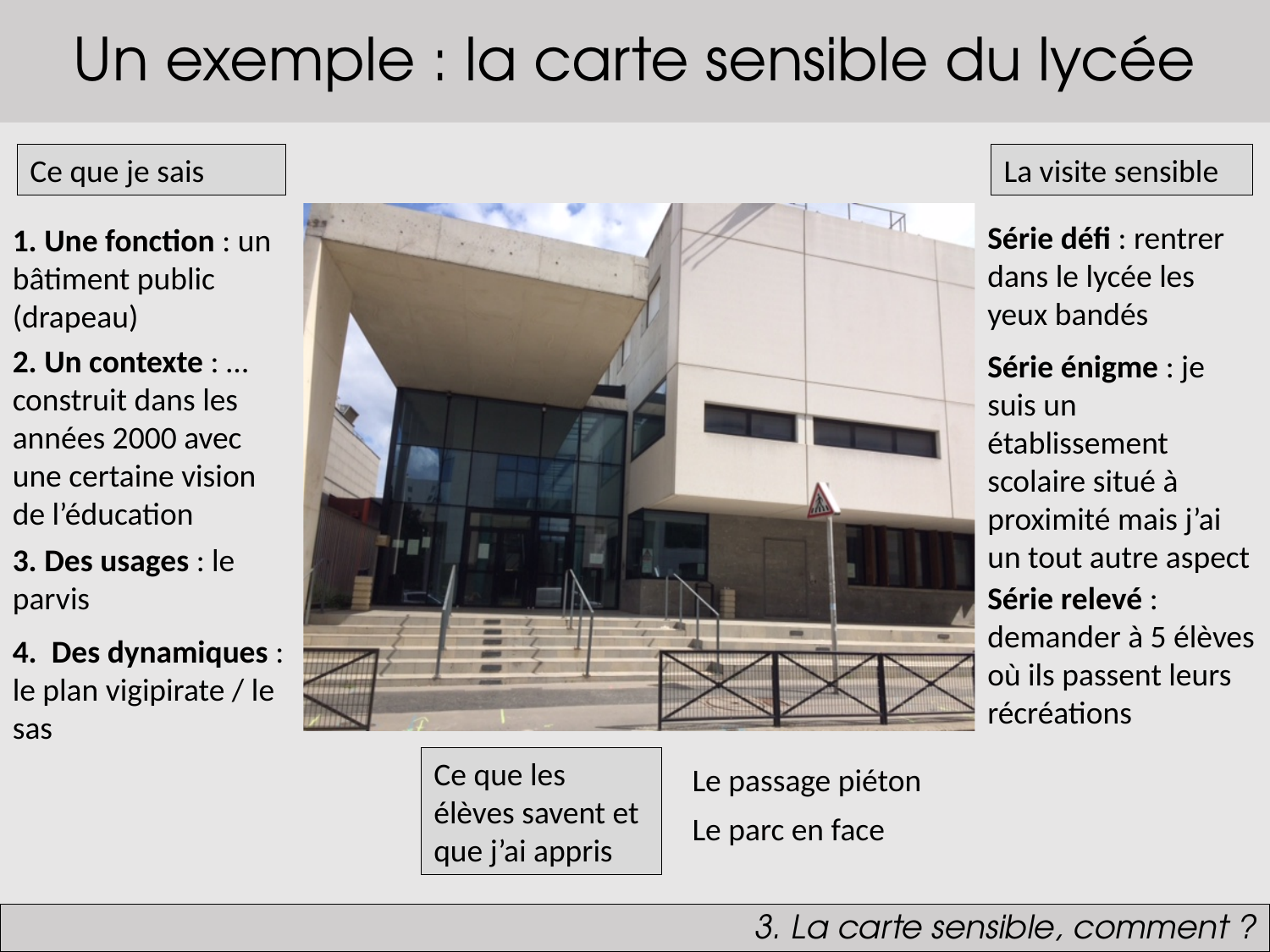

Un exemple : la carte sensible du lycée
Ce que je sais
La visite sensible

Série défi : rentrer dans le lycée les yeux bandés
1. Une fonction : un bâtiment public (drapeau)
2. Un contexte : … construit dans les années 2000 avec une certaine vision de l’éducation
Série énigme : je suis un établissement scolaire situé à proximité mais j’ai un tout autre aspect
3. Des usages : le parvis
Série relevé : demander à 5 élèves où ils passent leurs récréations
4.  Des dynamiques : le plan vigipirate / le sas

Ce que les élèves savent et que j’ai appris
Le passage piéton
Le parc en face
# 3. La carte sensible, comment ?